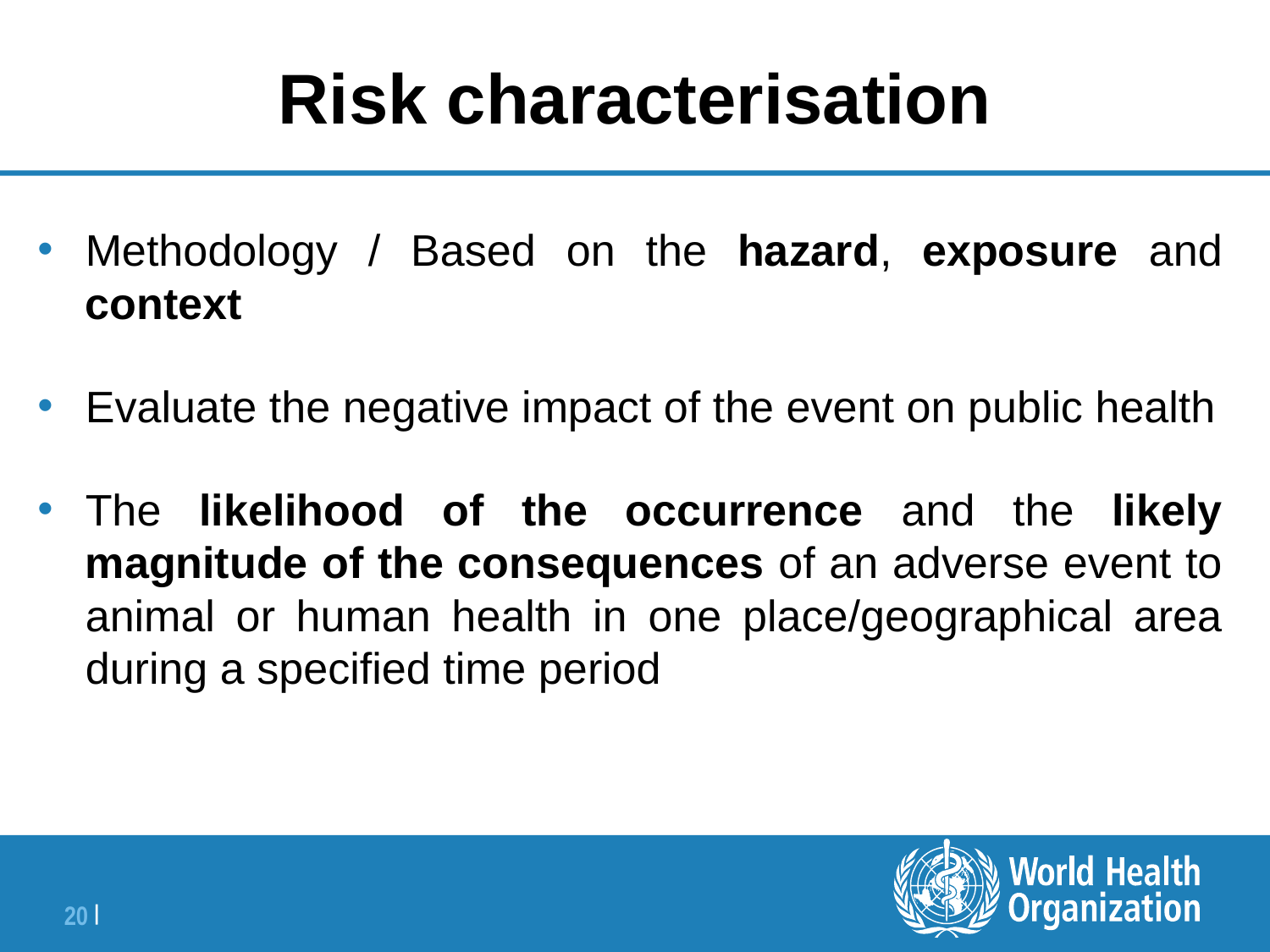

Risk characterisation
Methodology / Based on the hazard, exposure and context

Evaluate the negative impact of the event on public health

The likelihood of the occurrence and the likely magnitude of the consequences of an adverse event to animal or human health in one place/geographical area during a specified time period